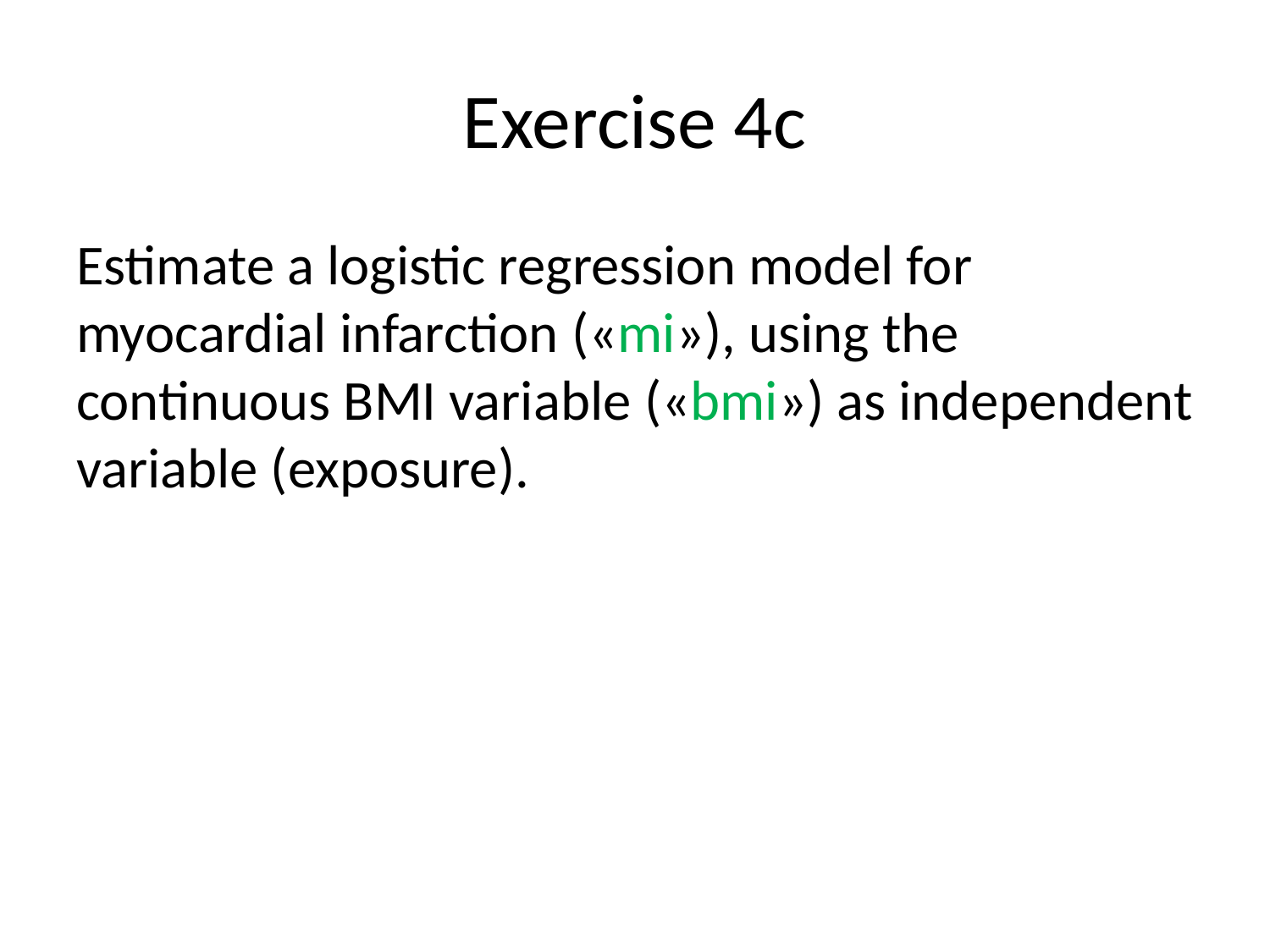

# Exercise 4c
Estimate a logistic regression model for myocardial infarction («mi»), using the continuous BMI variable («bmi») as independent variable (exposure).